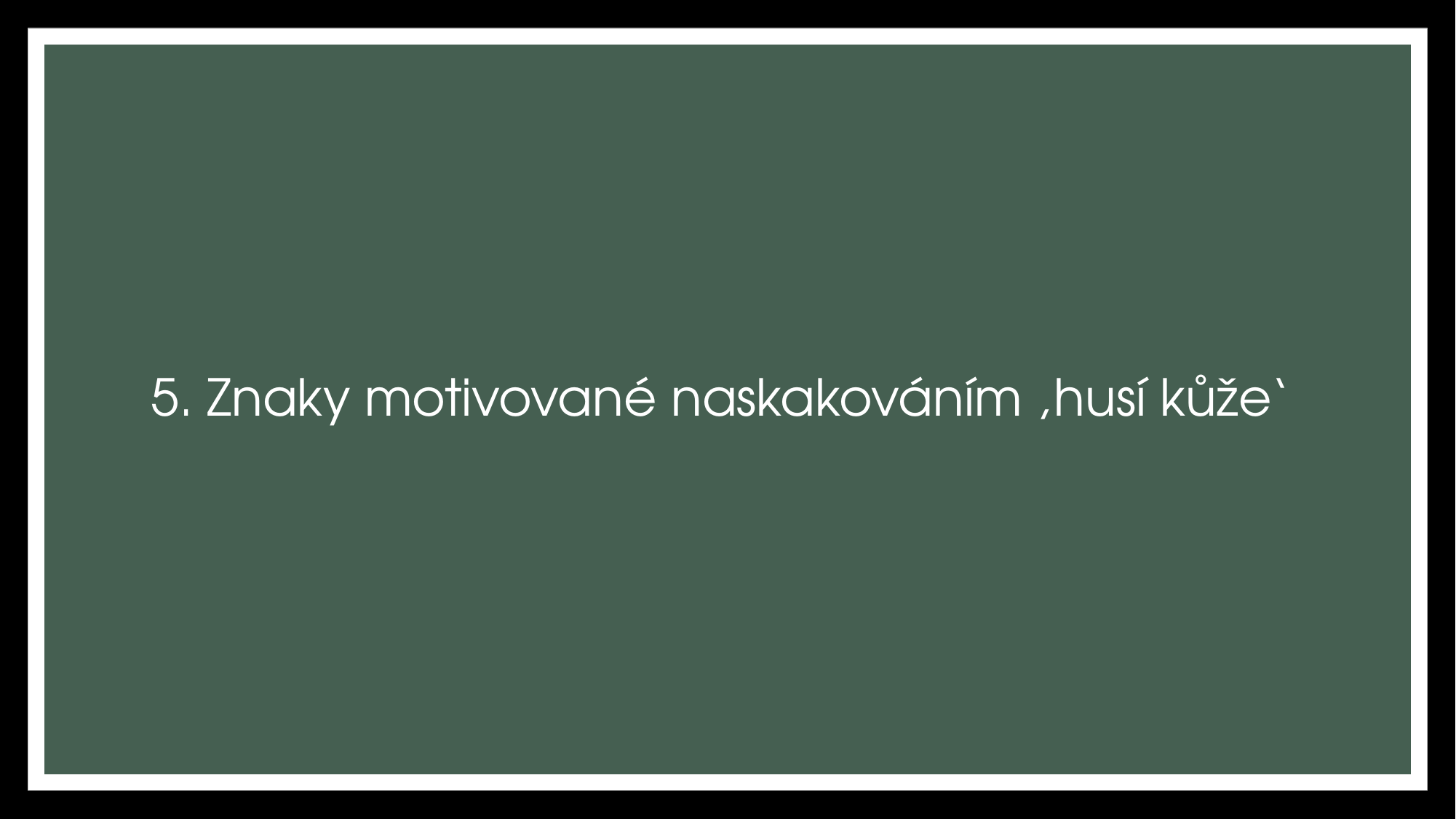

# 5. Znaky motivované naskakováním ‚husí kůže‘